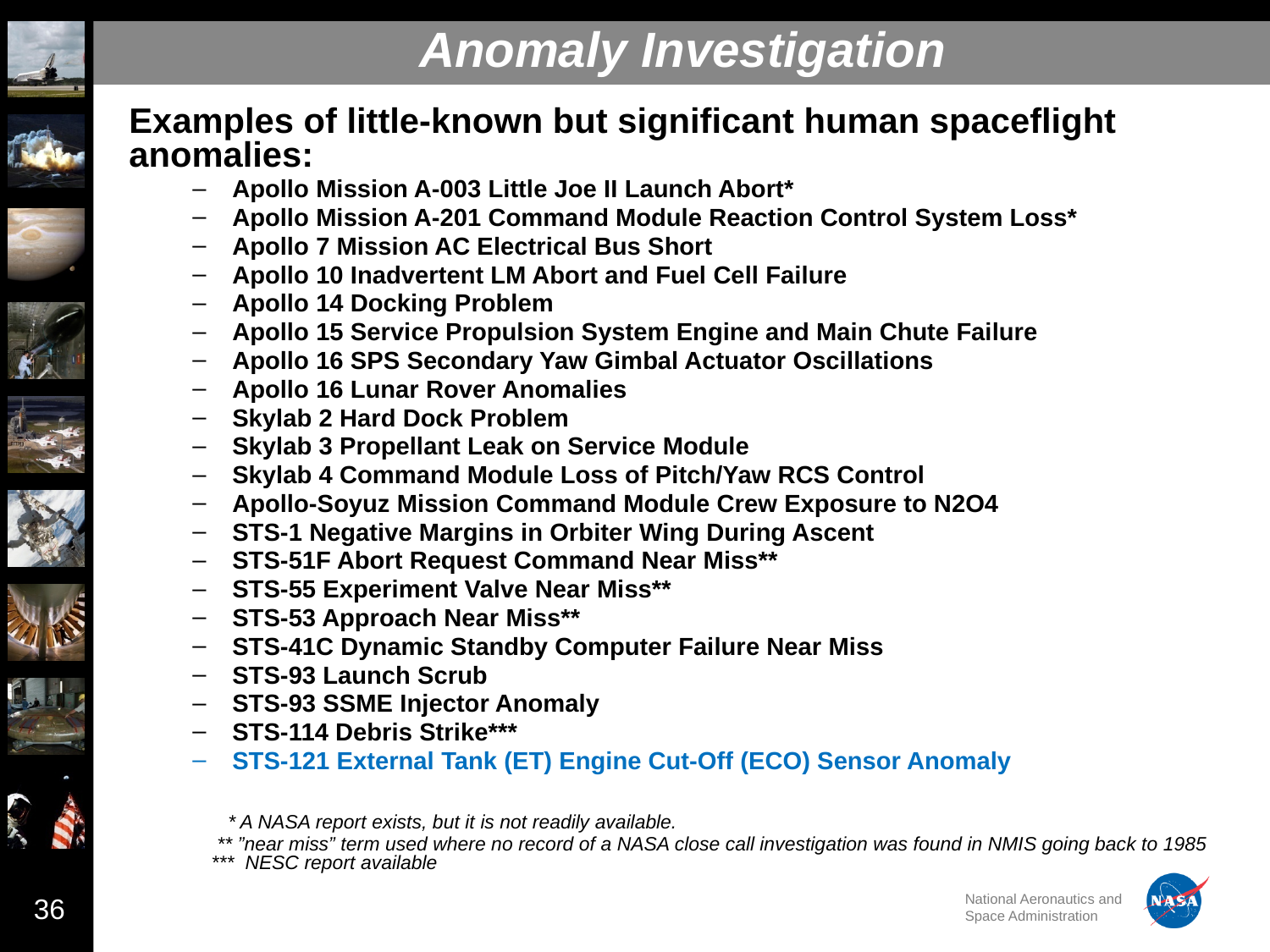

# Anomaly Investigation
Examples of little-known but significant human spaceflight anomalies:
Apollo Mission A-003 Little Joe II Launch Abort*
Apollo Mission A-201 Command Module Reaction Control System Loss*
Apollo 7 Mission AC Electrical Bus Short
Apollo 10 Inadvertent LM Abort and Fuel Cell Failure
Apollo 14 Docking Problem
Apollo 15 Service Propulsion System Engine and Main Chute Failure
Apollo 16 SPS Secondary Yaw Gimbal Actuator Oscillations
Apollo 16 Lunar Rover Anomalies
Skylab 2 Hard Dock Problem
Skylab 3 Propellant Leak on Service Module
Skylab 4 Command Module Loss of Pitch/Yaw RCS Control
Apollo-Soyuz Mission Command Module Crew Exposure to N2O4
STS-1 Negative Margins in Orbiter Wing During Ascent
STS-51F Abort Request Command Near Miss**
STS-55 Experiment Valve Near Miss**
STS-53 Approach Near Miss**
STS-41C Dynamic Standby Computer Failure Near Miss
STS-93 Launch Scrub
STS-93 SSME Injector Anomaly
STS-114 Debris Strike***
STS-121 External Tank (ET) Engine Cut-Off (ECO) Sensor Anomaly

                  * A NASA report exists, but it is not readily available.
                ** ”near miss” term used where no record of a NASA close call investigation was found in NMIS going back to 1985
               ***  NESC report available

36